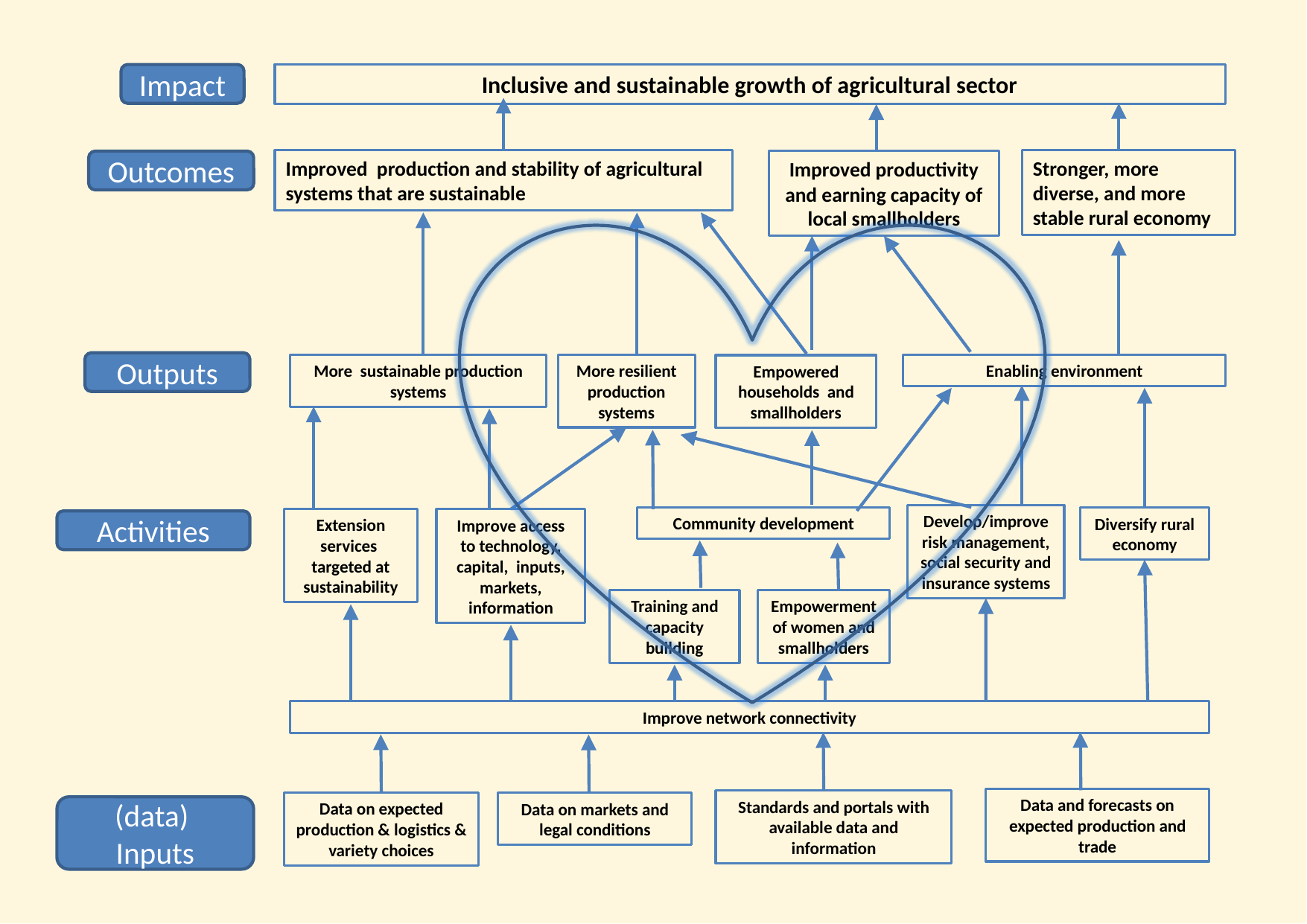

Inclusive and sustainable growth of agricultural sector
Impact
Stronger, more diverse, and more stable rural economy
Improved  production and stability of agricultural systems that are sustainable
Outcomes
Improved productivity and earning capacity of local smallholders

Outputs
More  sustainable production systems
More resilient production systems
Enabling environment
Empowered households  and smallholders
Develop/improve risk management, social security and insurance systems
Community development
Diversify rural economy
Extension services  targeted at sustainability
Improve access to technology, capital,  inputs, markets, information
Activities
Training and capacity building
Empowerment of women and smallholders
Improve network connectivity
Data and forecasts on expected production and trade
Standards and portals with available data and information
Data on expected production & logistics & variety choices
Data on markets and legal conditions
(data)
Inputs